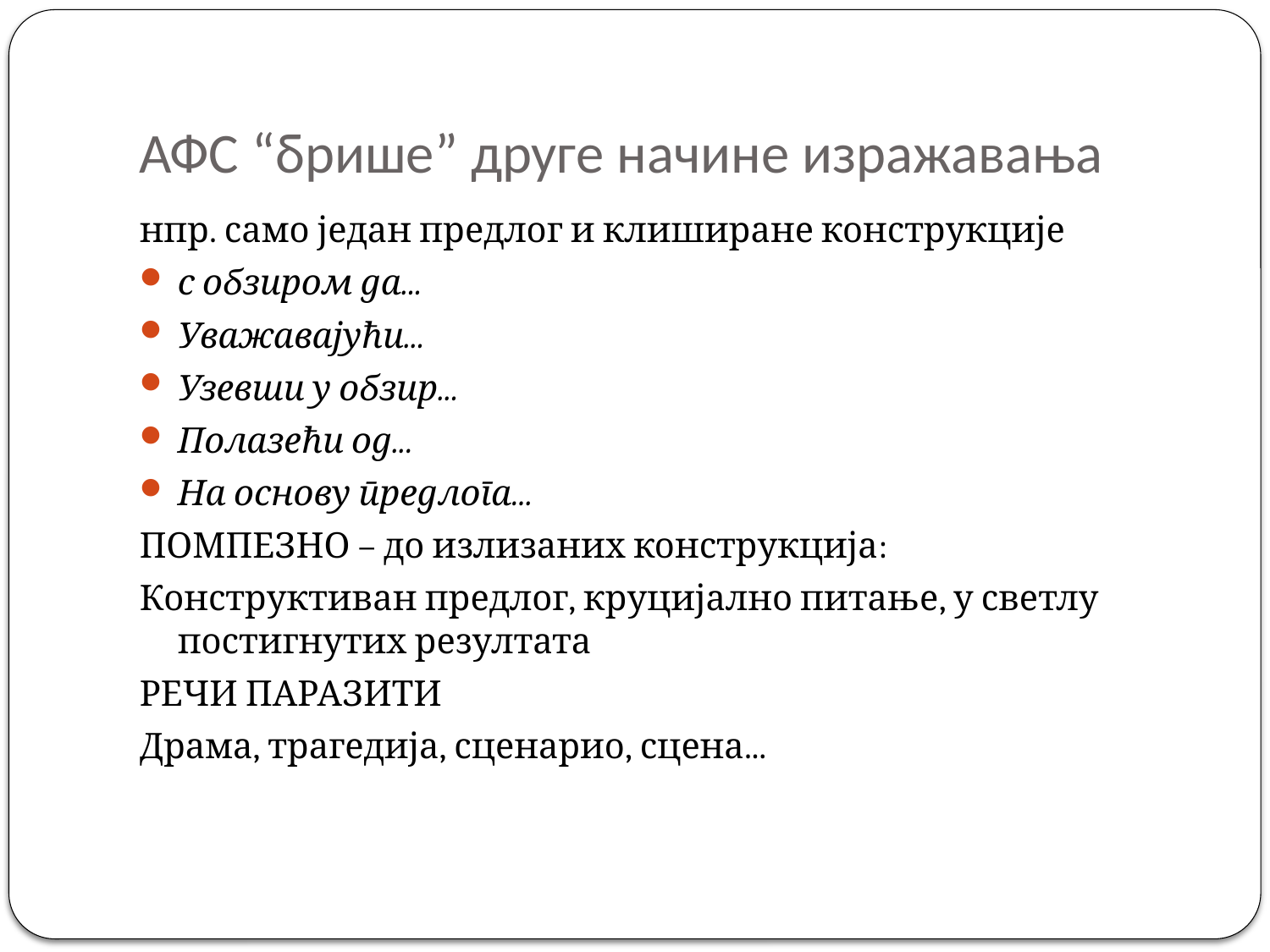

# АФС “брише” друге начине изражавања
нпр. само један предлог и клиширане конструкције
с обзиром да...
Уважавајући...
Узевши у обзир...
Полазећи од...
На основу предлога...
ПОМПЕЗНО – до излизаних конструкција:
Конструктиван предлог, круцијално питање, у светлу постигнутих резултата
РЕЧИ ПАРАЗИТИ
Драма, трагедија, сценарио, сцена...